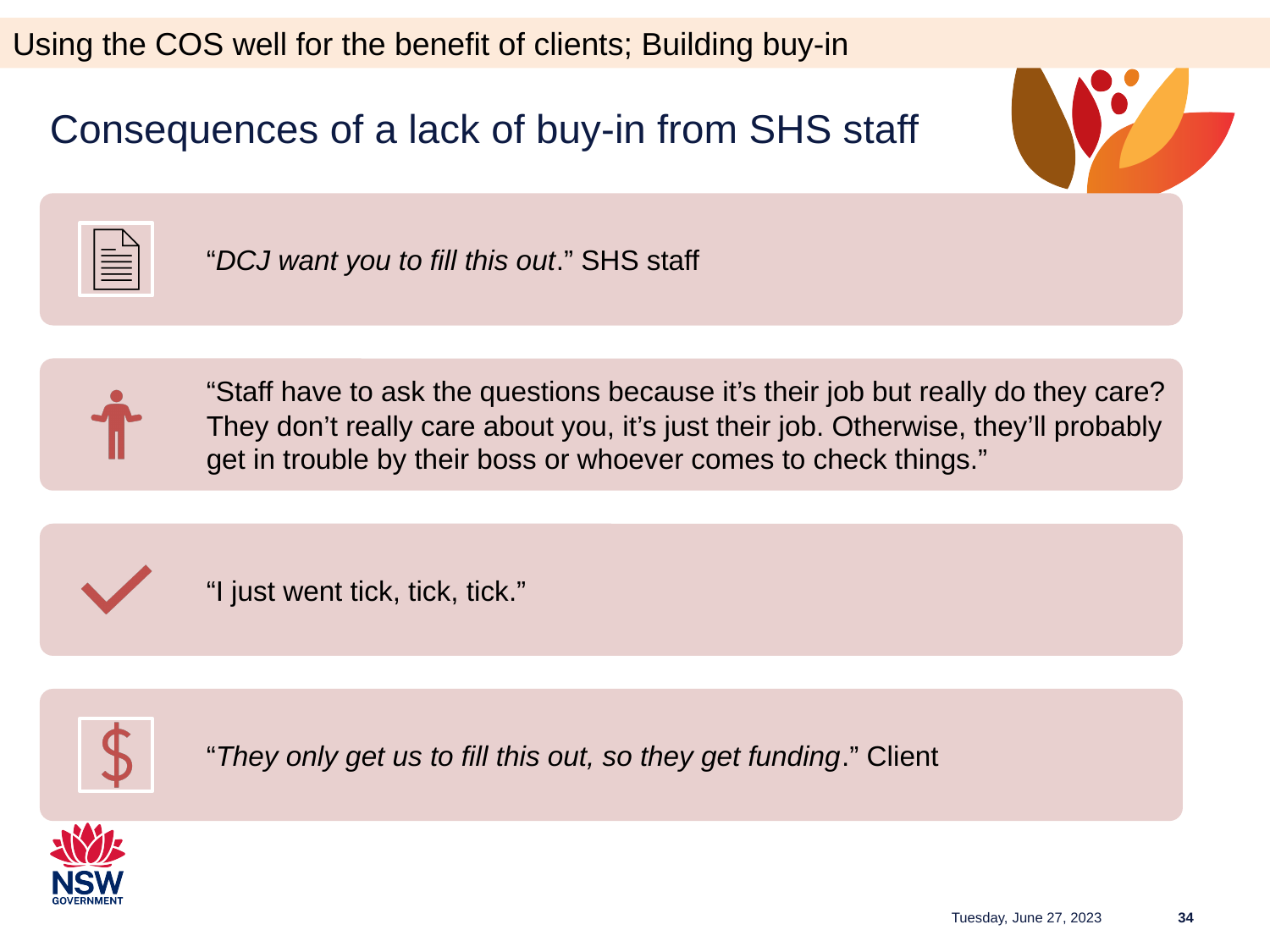

Using the COS well for the benefit of clients; Building buy-in
# Consequences of a lack of buy-in from SHS staff
“DCJ want you to fill this out.” SHS staff
“Staff have to ask the questions because it’s their job but really do they care? They don’t really care about you, it’s just their job. Otherwise, they’ll probably get in trouble by their boss or whoever comes to check things.”
“I just went tick, tick, tick.”
“They only get us to fill this out, so they get funding.” Client
Tuesday, June 27, 2023
34